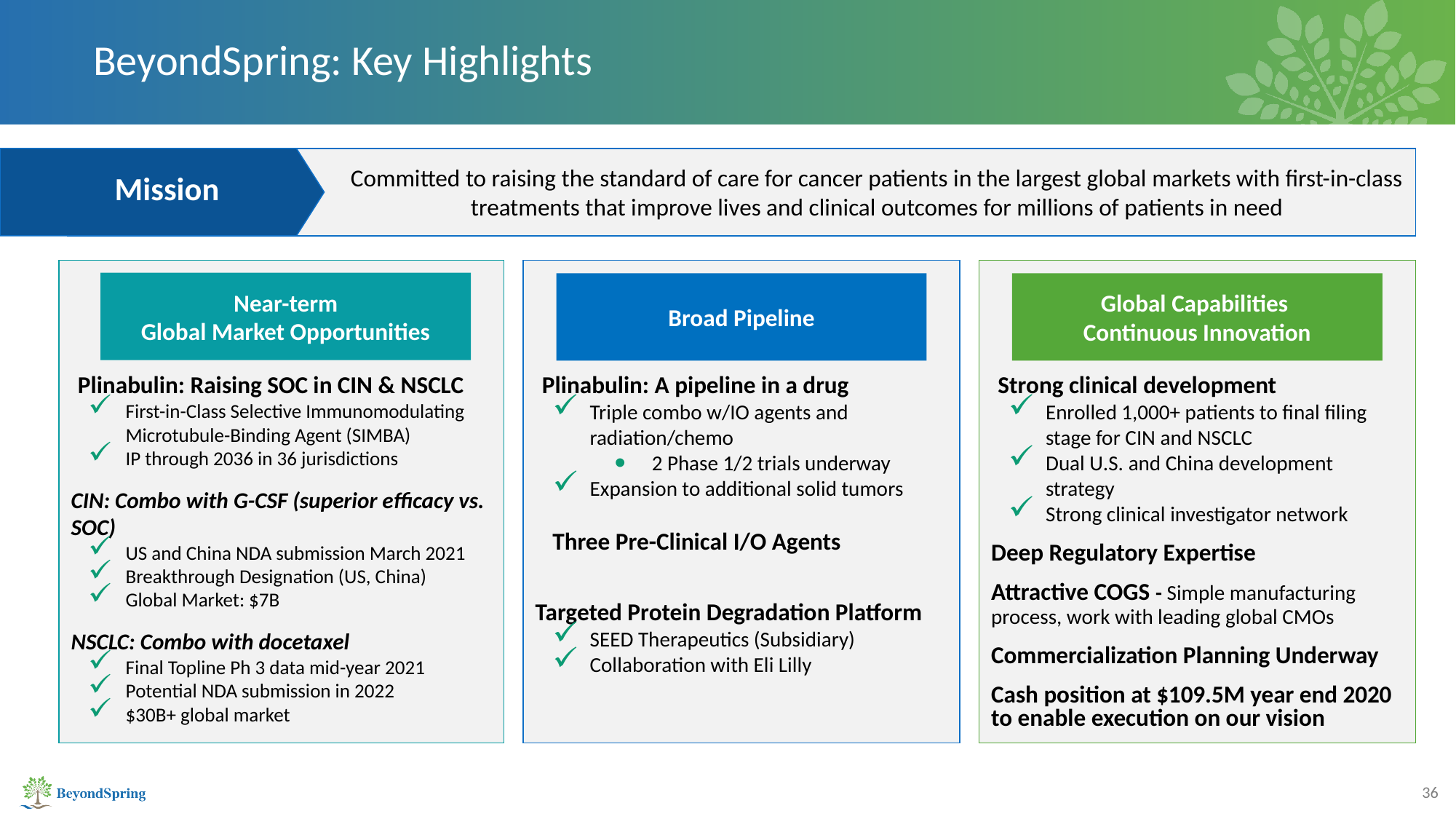

# BeyondSpring: Key Highlights

Committed to raising the standard of care for cancer patients in the largest global markets with first-in-class treatments that improve lives and clinical outcomes for millions of patients in need
Mission
Plinabulin: Raising SOC in CIN & NSCLC
First-in-Class Selective Immunomodulating Microtubule-Binding Agent (SIMBA)
IP through 2036 in 36 jurisdictions
CIN: Combo with G-CSF (superior efficacy vs. SOC)
US and China NDA submission March 2021
Breakthrough Designation (US, China)
Global Market: $7B
NSCLC: Combo with docetaxel
Final Topline Ph 3 data mid-year 2021
Potential NDA submission in 2022
$30B+ global market
Plinabulin: A pipeline in a drug
Triple combo w/IO agents and radiation/chemo
2 Phase 1/2 trials underway
Expansion to additional solid tumors

Three Pre-Clinical I/O Agents

Targeted Protein Degradation Platform
SEED Therapeutics (Subsidiary)
Collaboration with Eli Lilly

Strong clinical development
Enrolled 1,000+ patients to final filing stage for CIN and NSCLC
Dual U.S. and China development strategy
Strong clinical investigator network
Deep Regulatory Expertise
Attractive COGS - Simple manufacturing process, work with leading global CMOs
Commercialization Planning Underway
Cash position at $109.5M year end 2020   to enable execution on our vision

Near-term
Global Market Opportunities
Broad Pipeline
Global Capabilities
Continuous Innovation